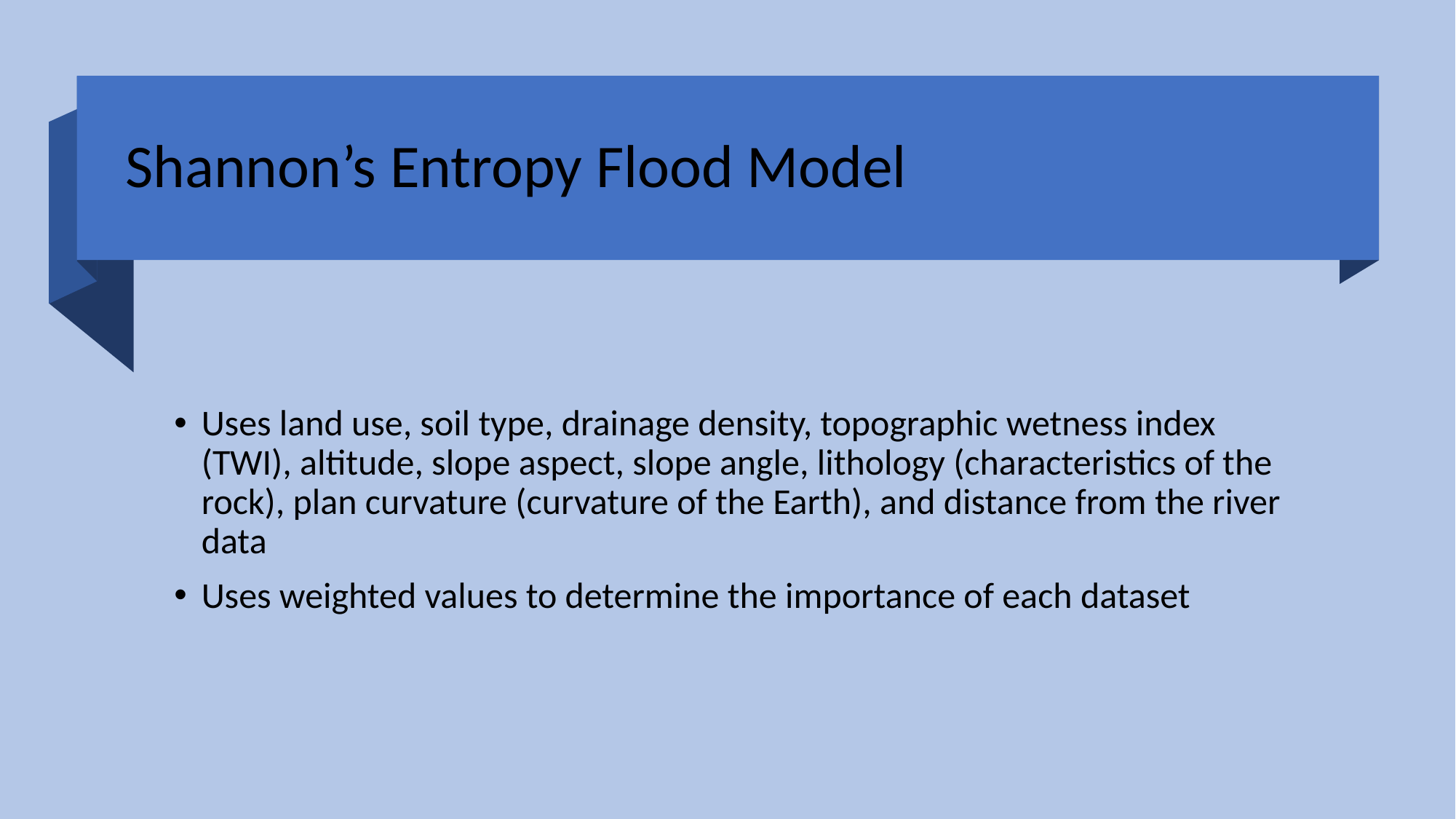

# Shannon’s Entropy Flood Model

Uses land use, soil type, drainage density, topographic wetness index (TWI), altitude, slope aspect, slope angle, lithology (characteristics of the rock), plan curvature (curvature of the Earth), and distance from the river data
Uses weighted values to determine the importance of each dataset